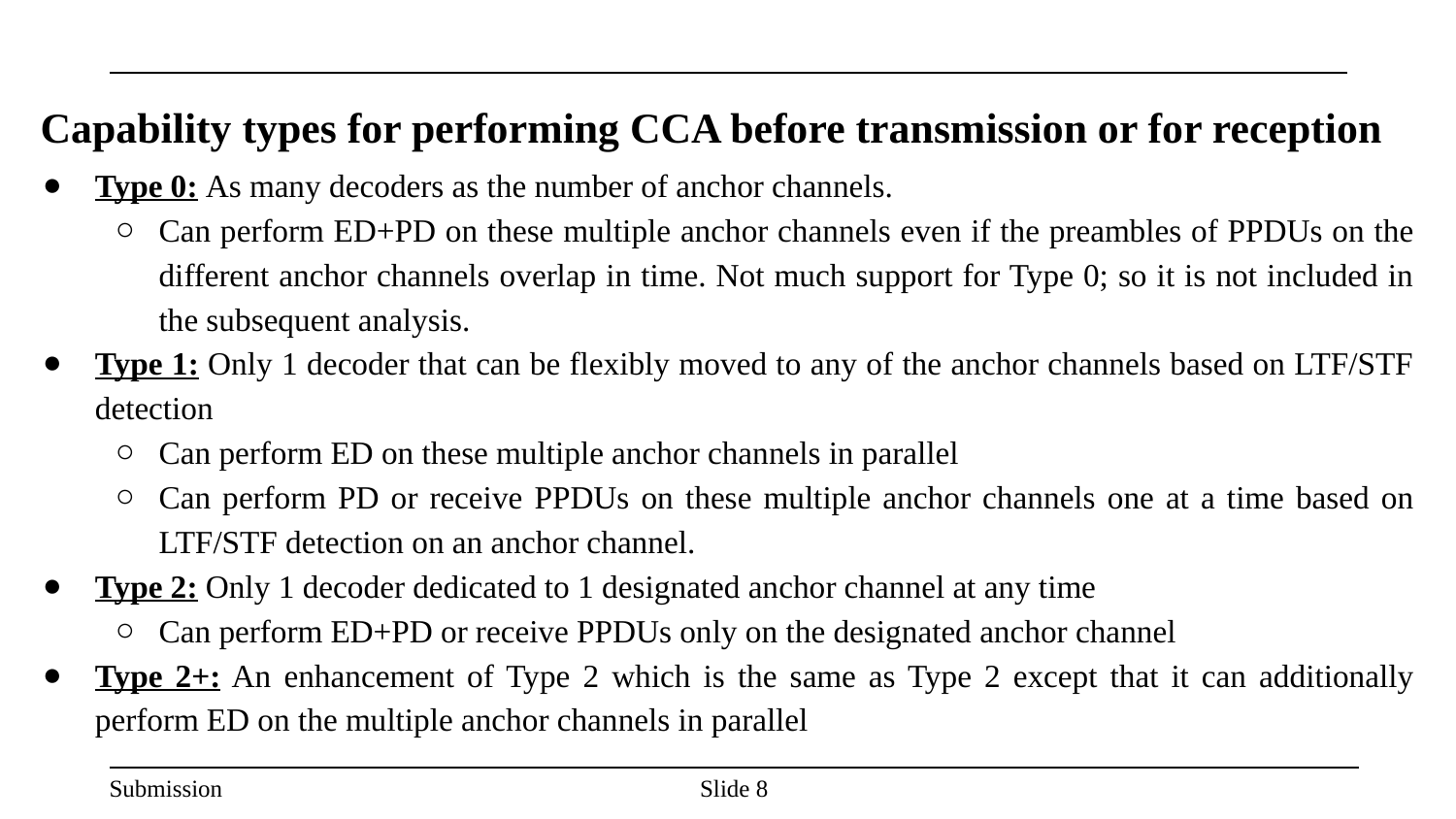

# Capability types for performing CCA before transmission or for reception
Type 0: As many decoders as the number of anchor channels.
Can perform ED+PD on these multiple anchor channels even if the preambles of PPDUs on the different anchor channels overlap in time. Not much support for Type 0; so it is not included in the subsequent analysis.
Type 1: Only 1 decoder that can be flexibly moved to any of the anchor channels based on LTF/STF detection
Can perform ED on these multiple anchor channels in parallel
Can perform PD or receive PPDUs on these multiple anchor channels one at a time based on LTF/STF detection on an anchor channel.
Type 2: Only 1 decoder dedicated to 1 designated anchor channel at any time
Can perform ED+PD or receive PPDUs only on the designated anchor channel
Type 2+: An enhancement of Type 2 which is the same as Type 2 except that it can additionally perform ED on the multiple anchor channels in parallel
Slide 8